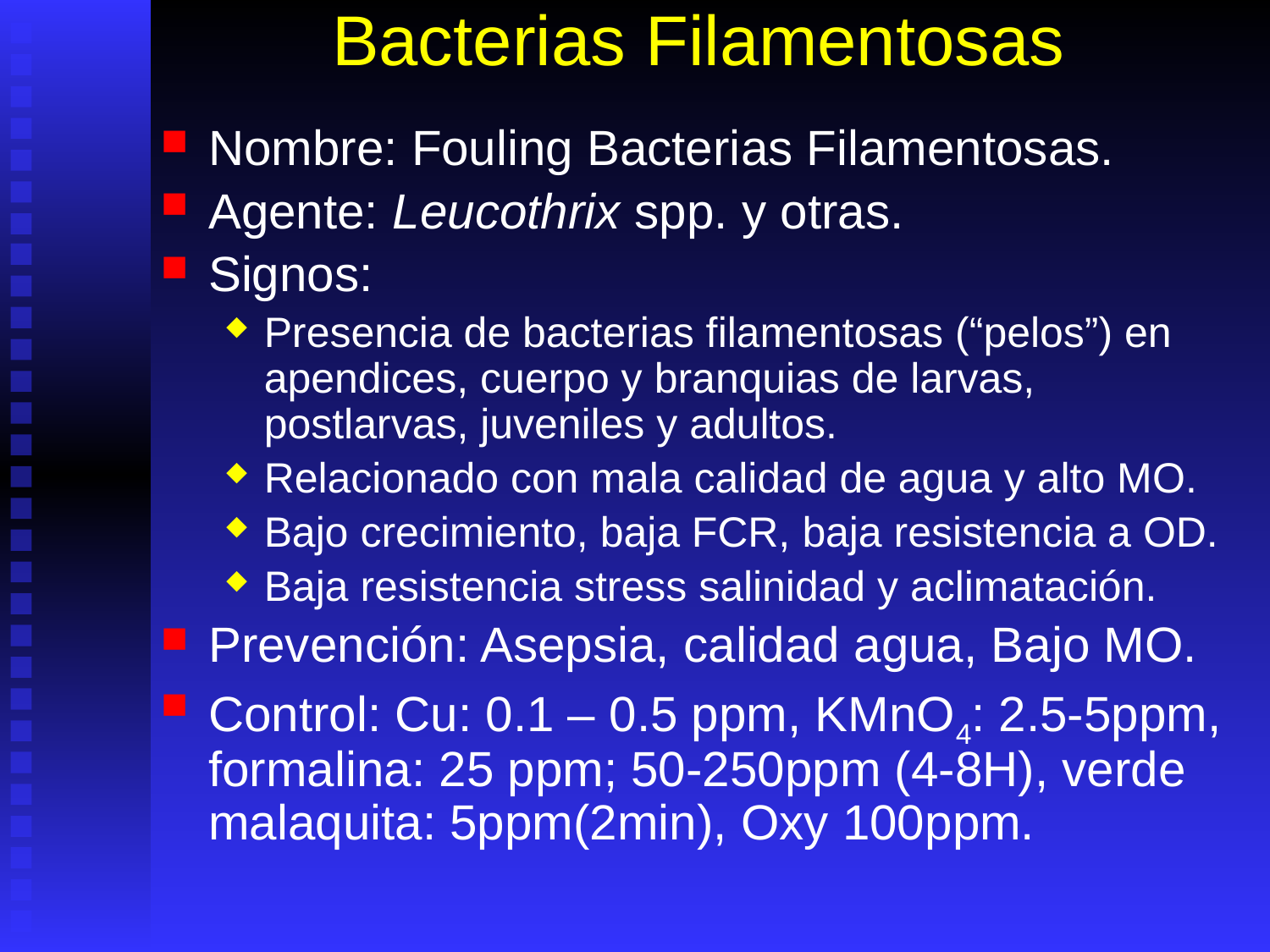

# Bacterias Filamentosas
Nombre: Fouling Bacterias Filamentosas.
Agente: Leucothrix spp. y otras.
Signos:
Presencia de bacterias filamentosas (“pelos”) en apendices, cuerpo y branquias de larvas, postlarvas, juveniles y adultos.
Relacionado con mala calidad de agua y alto MO.
Bajo crecimiento, baja FCR, baja resistencia a OD.
Baja resistencia stress salinidad y aclimatación.
Prevención: Asepsia, calidad agua, Bajo MO.
Control: Cu: 0.1 – 0.5 ppm, KMnO4: 2.5-5ppm, formalina: 25 ppm; 50-250ppm (4-8H), verde malaquita: 5ppm(2min), Oxy 100ppm.